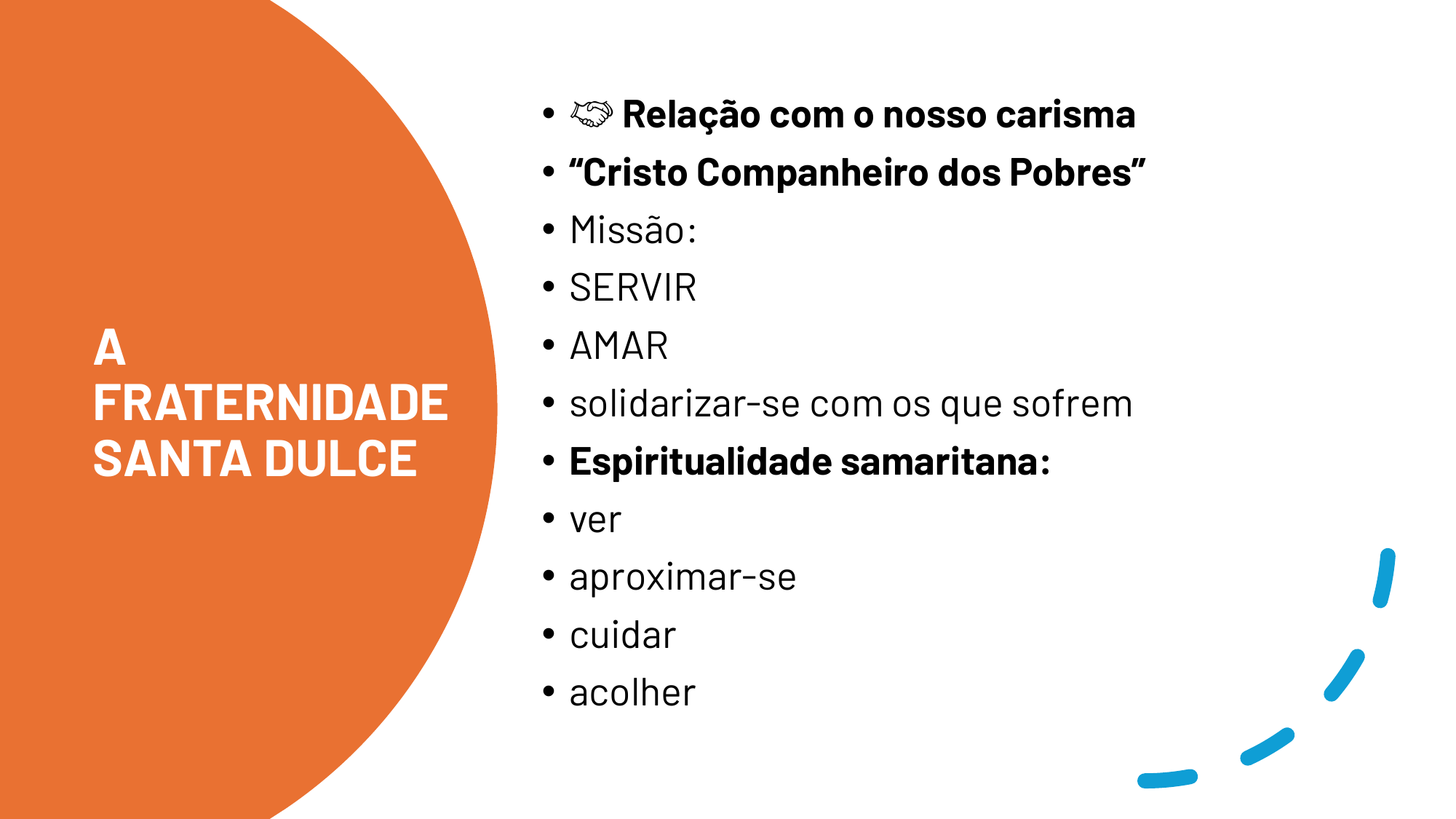

🤝 Relação com o nosso carisma
“Cristo Companheiro dos Pobres”
Missão:
SERVIR
AMAR
solidarizar-se com os que sofrem
Espiritualidade samaritana:
ver
aproximar-se
cuidar
acolher
# A FRATERNIDADE SANTA DULCE